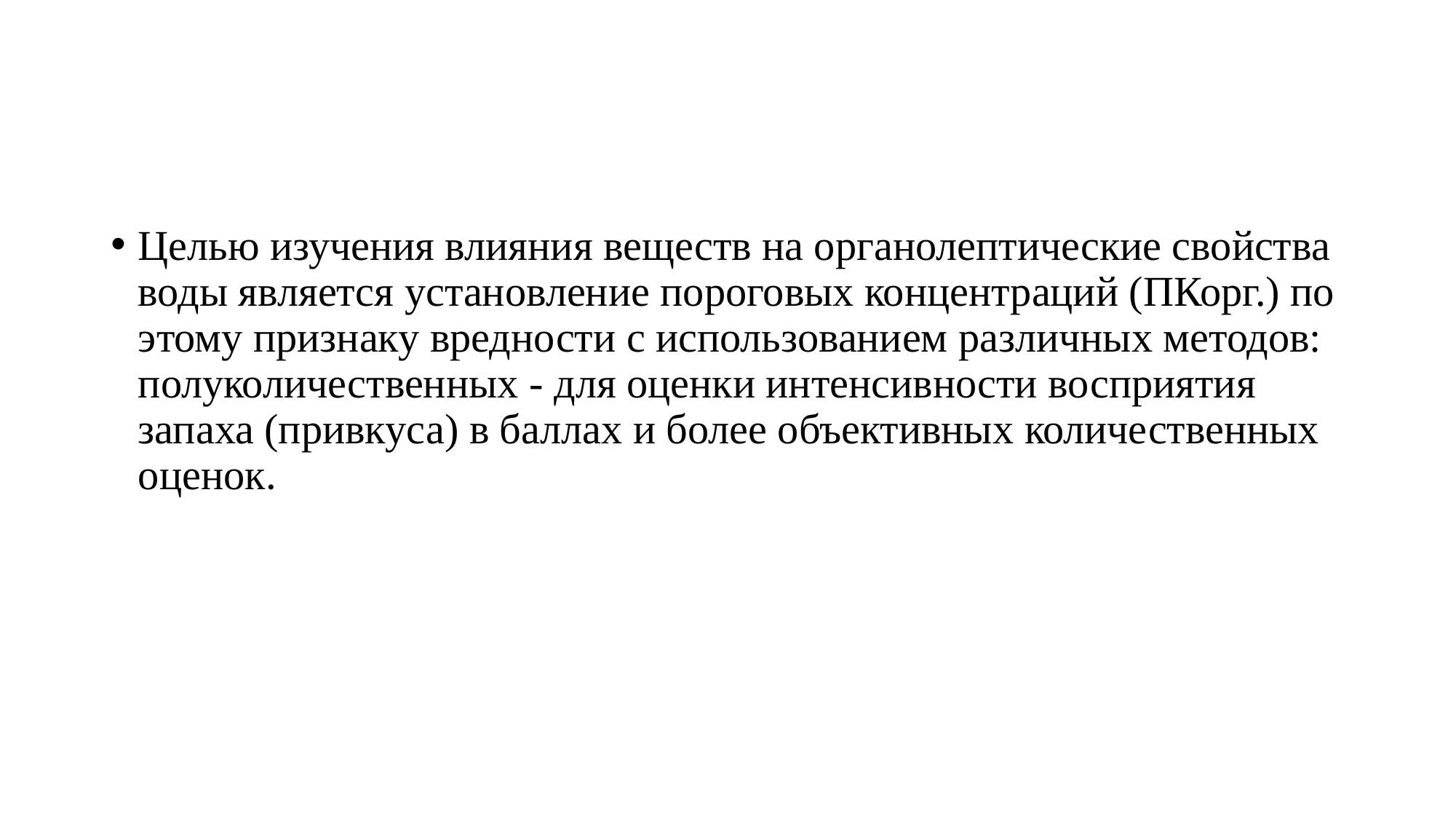

Целью изучения влияния веществ на органолептические свойства воды является установление пороговых концентраций (ПКорг.) по этому признаку вредности с использованием различных методов: полуколичественных - для оценки интенсивности восприятия запаха (привкуса) в баллах и более объективных количественных  оценок.